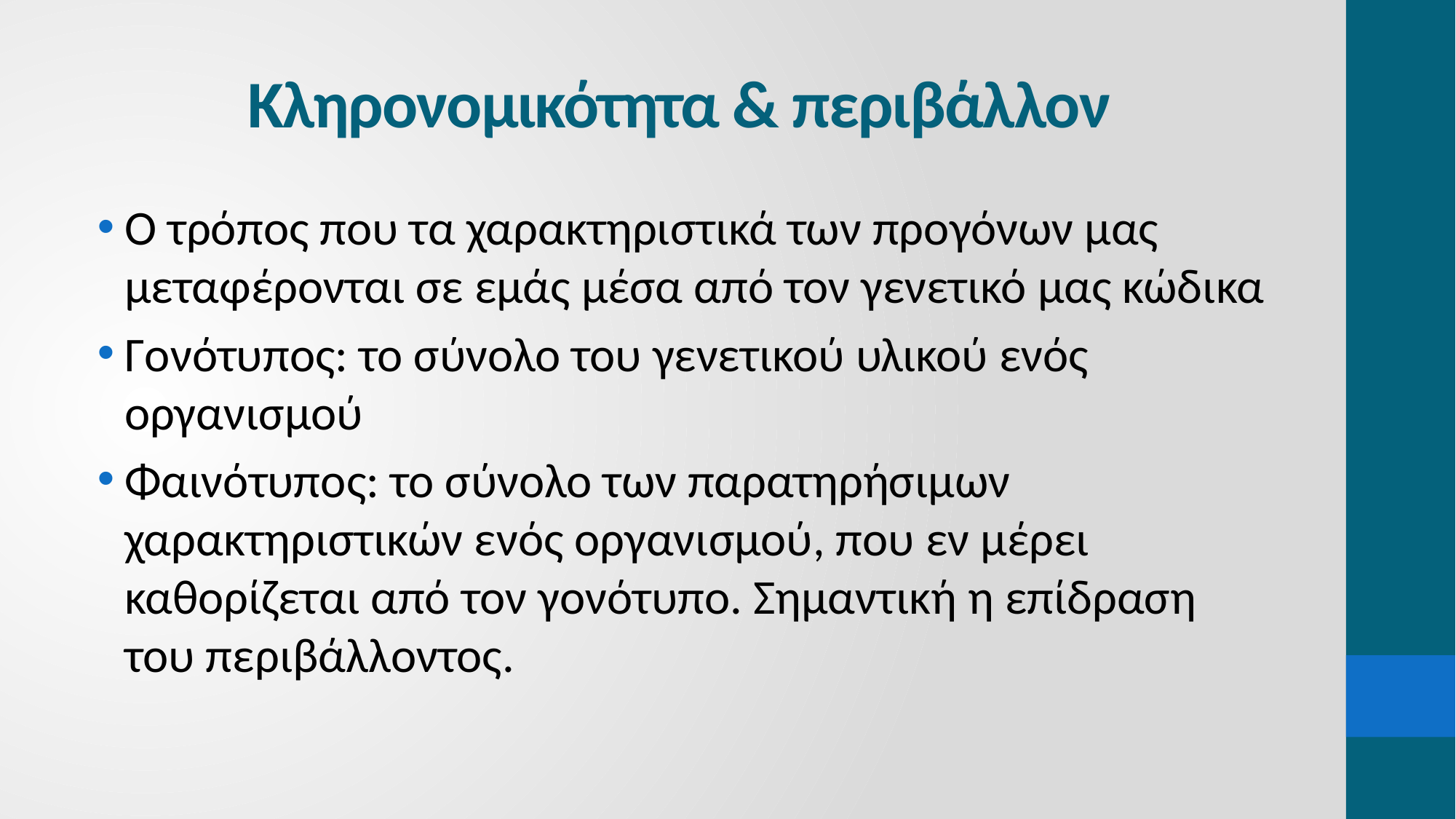

# Κληρονομικότητα & περιβάλλον
Ο τρόπος που τα χαρακτηριστικά των προγόνων μας μεταφέρονται σε εμάς μέσα από τον γενετικό μας κώδικα
Γονότυπος: το σύνολο του γενετικού υλικού ενός οργανισμού
Φαινότυπος: το σύνολο των παρατηρήσιμων χαρακτηριστικών ενός οργανισμού, που εν μέρει καθορίζεται από τον γονότυπο. Σημαντική η επίδραση του περιβάλλοντος.